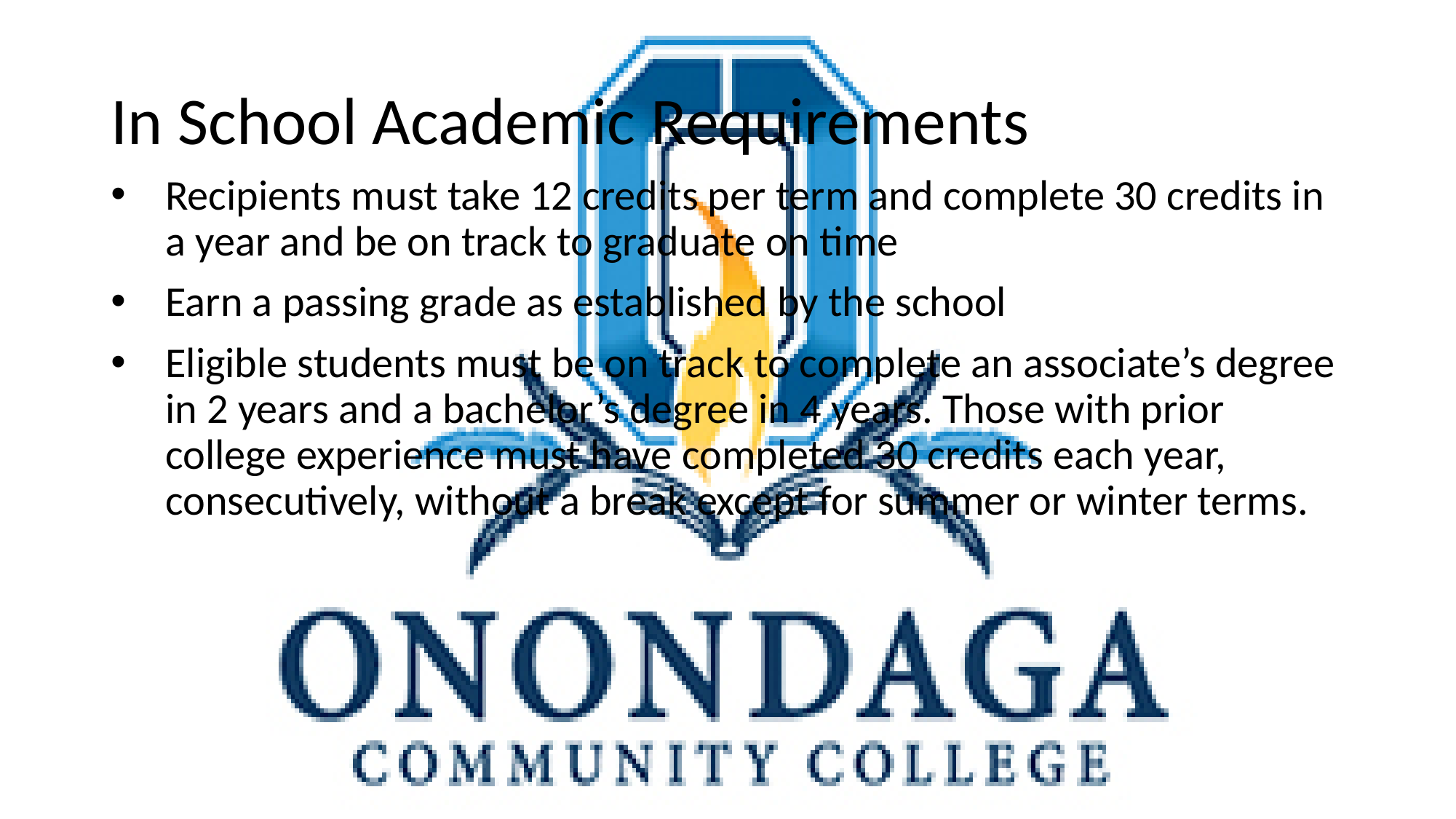

# In School Academic Requirements
Recipients must take 12 credits per term and complete 30 credits in a year and be on track to graduate on time
Earn a passing grade as established by the school
Eligible students must be on track to complete an associate’s degree in 2 years and a bachelor’s degree in 4 years. Those with prior college experience must have completed 30 credits each year, consecutively, without a break except for summer or winter terms.